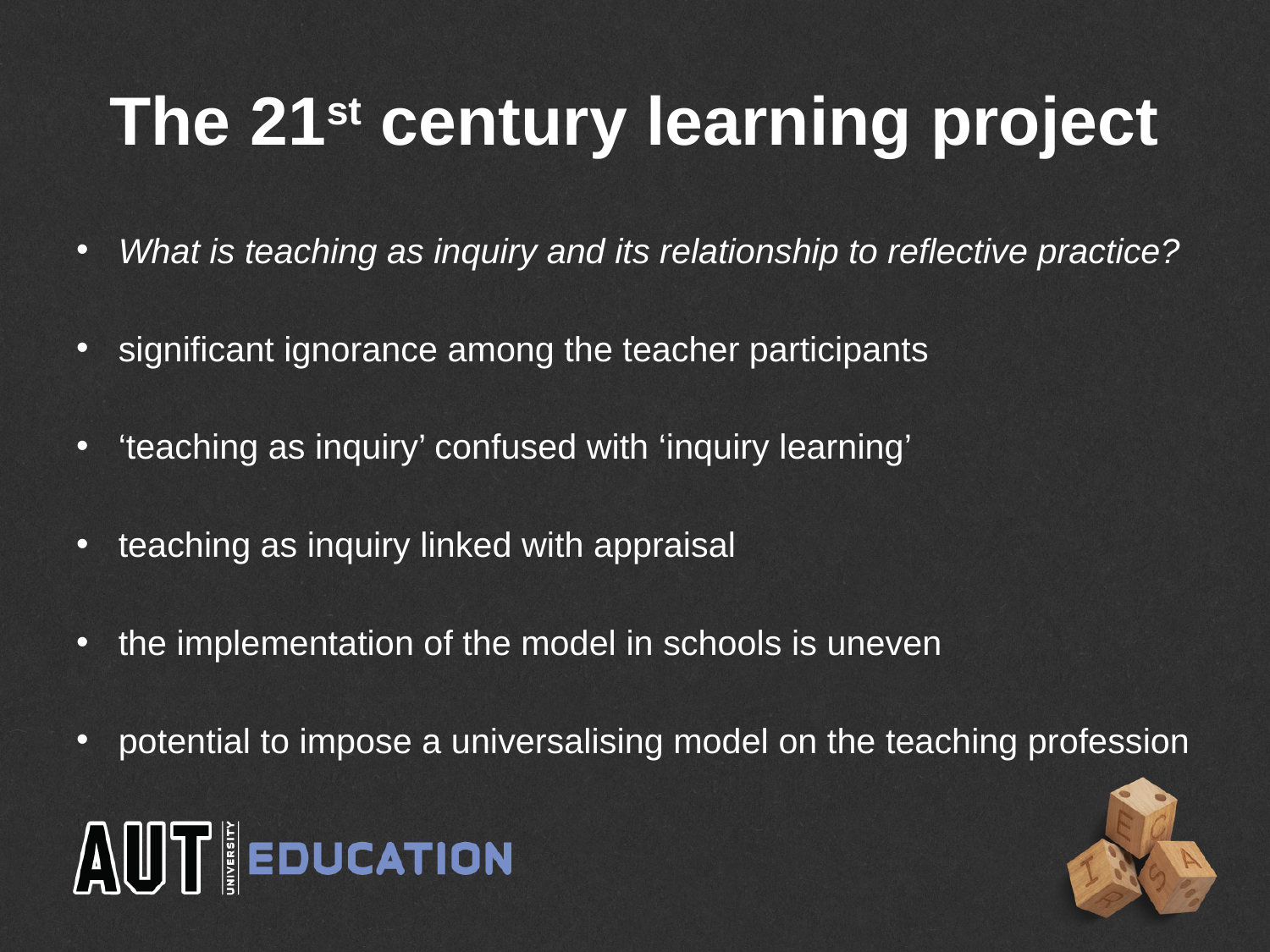

# The 21st century learning project
What is teaching as inquiry and its relationship to reflective practice?

significant ignorance among the teacher participants

‘teaching as inquiry’ confused with ‘inquiry learning’

teaching as inquiry linked with appraisal

the implementation of the model in schools is uneven

potential to impose a universalising model on the teaching profession